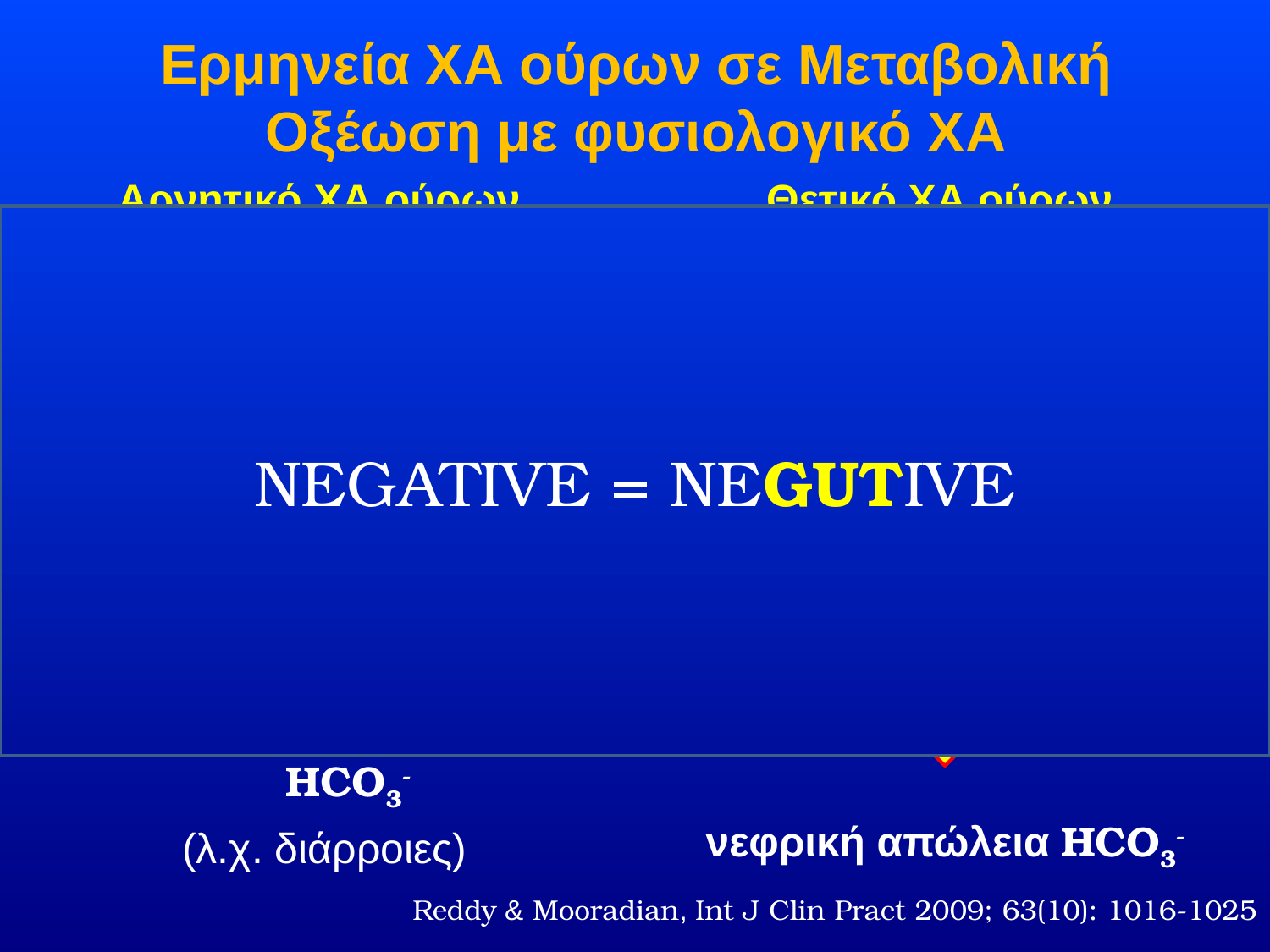

# Ερμηνεία ΧΑ ούρων σε Μεταβολική Οξέωση με φυσιολογικό ΧΑ
Αρνητικό ΧΑ ούρων

Αποβολή Cl- και NH4+
στα ούρα

Φυσιολογική οξινοποίηση ούρων από τους νεφρούς

γαστρεντερική απώλεια HCO3-
(λ.χ. διάρροιες)
Θετικό ΧΑ ούρων

Αποβολή Cl- και NH4+
στα ούρα

   οξινοποίηση ούρων από τους νεφρούς

νεφρική απώλεια HCO3-
NEGATIVE = NEGUTIVE

Reddy & Mooradian, Int J Clin Pract 2009; 63(10): 1016-1025